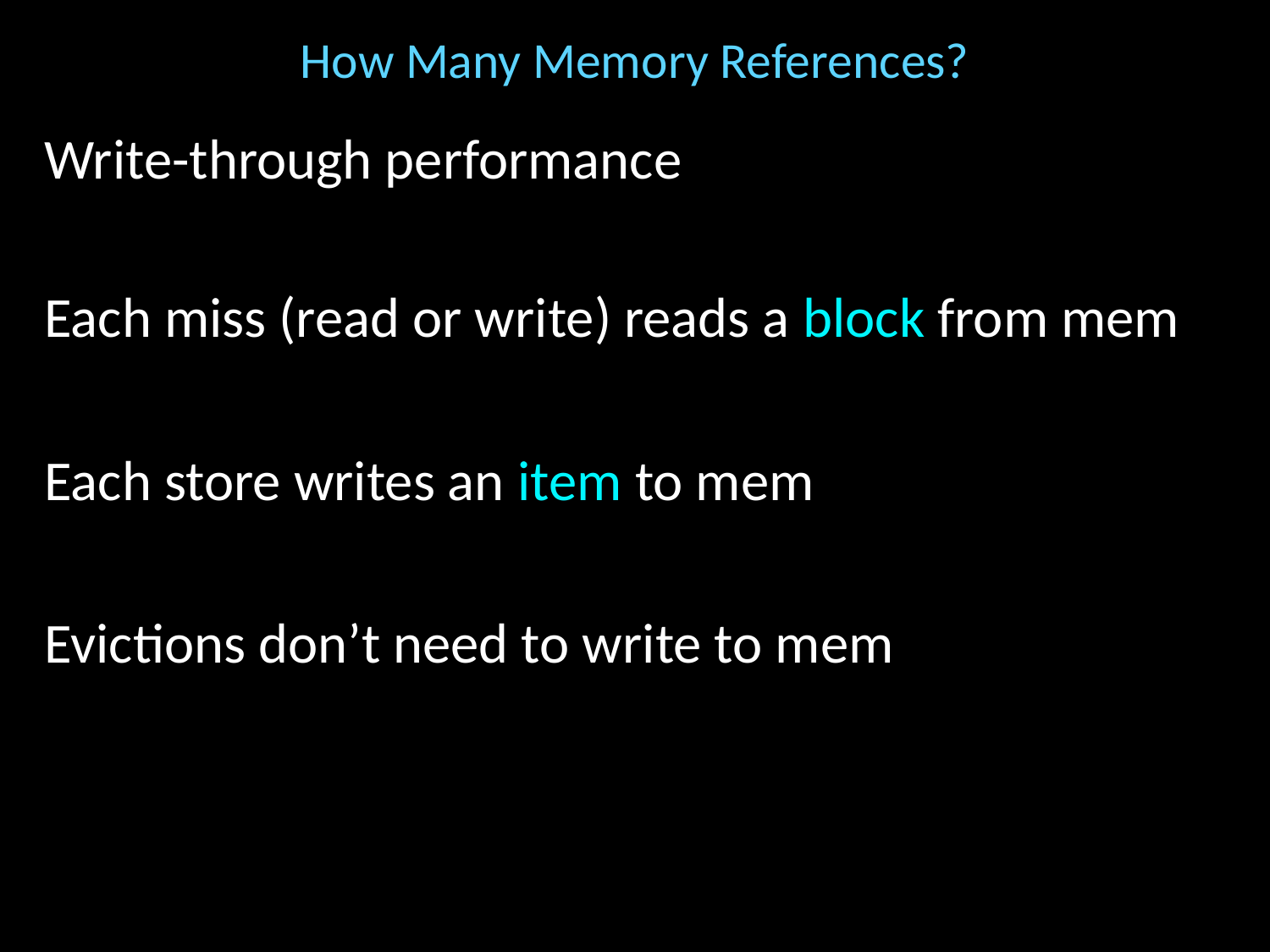

# How Many Memory References?
Write-through performance

Each miss (read or write) reads a block from mem

Each store writes an item to mem

Evictions don’t need to write to mem